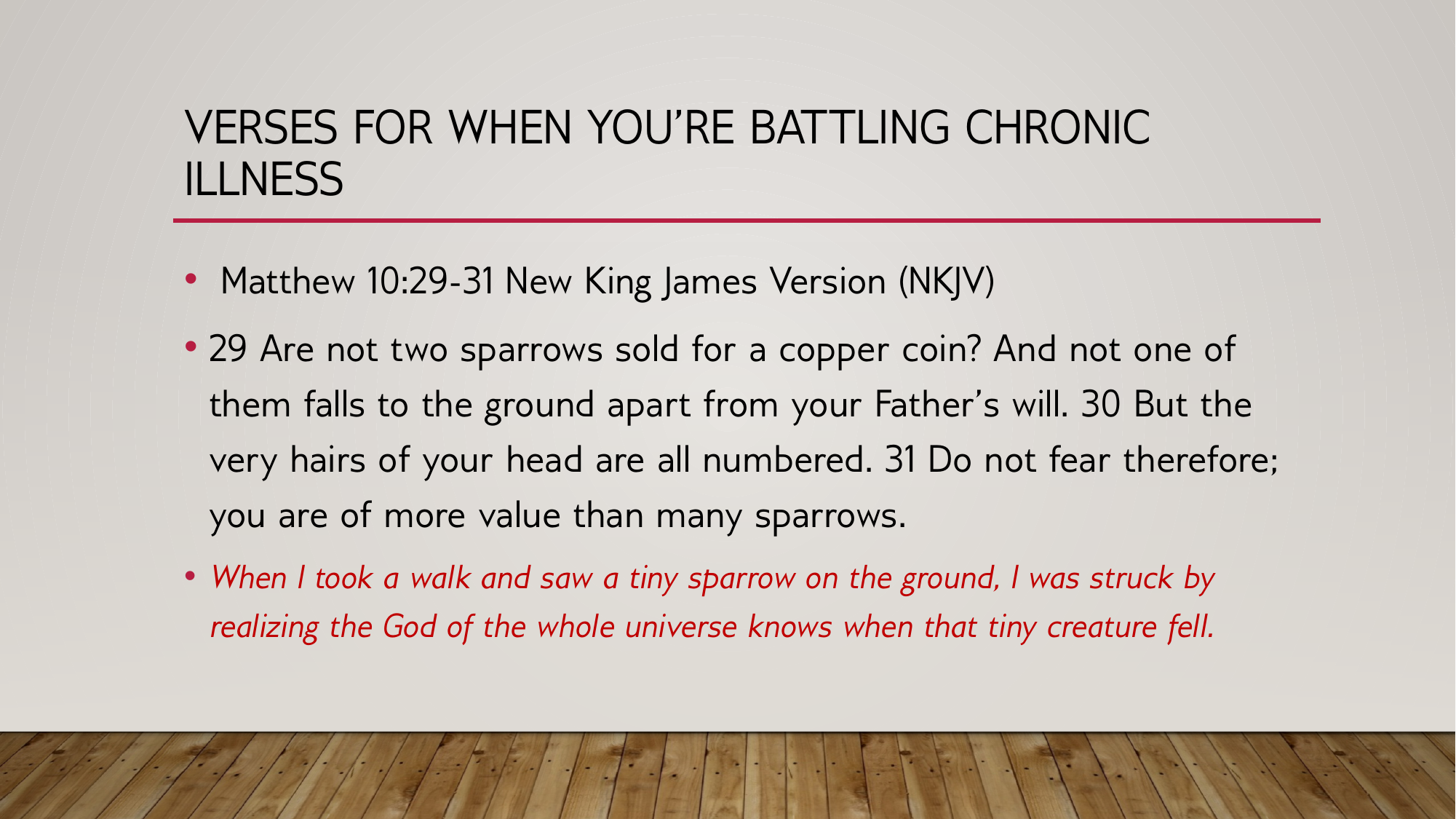

# Verses for When You’re Battling Chronic Illness
 Matthew 10:29-31 New King James Version (NKJV)
29 Are not two sparrows sold for a copper coin? And not one of them falls to the ground apart from your Father’s will. 30 But the very hairs of your head are all numbered. 31 Do not fear therefore; you are of more value than many sparrows.
When I took a walk and saw a tiny sparrow on the ground, I was struck by realizing the God of the whole universe knows when that tiny creature fell.